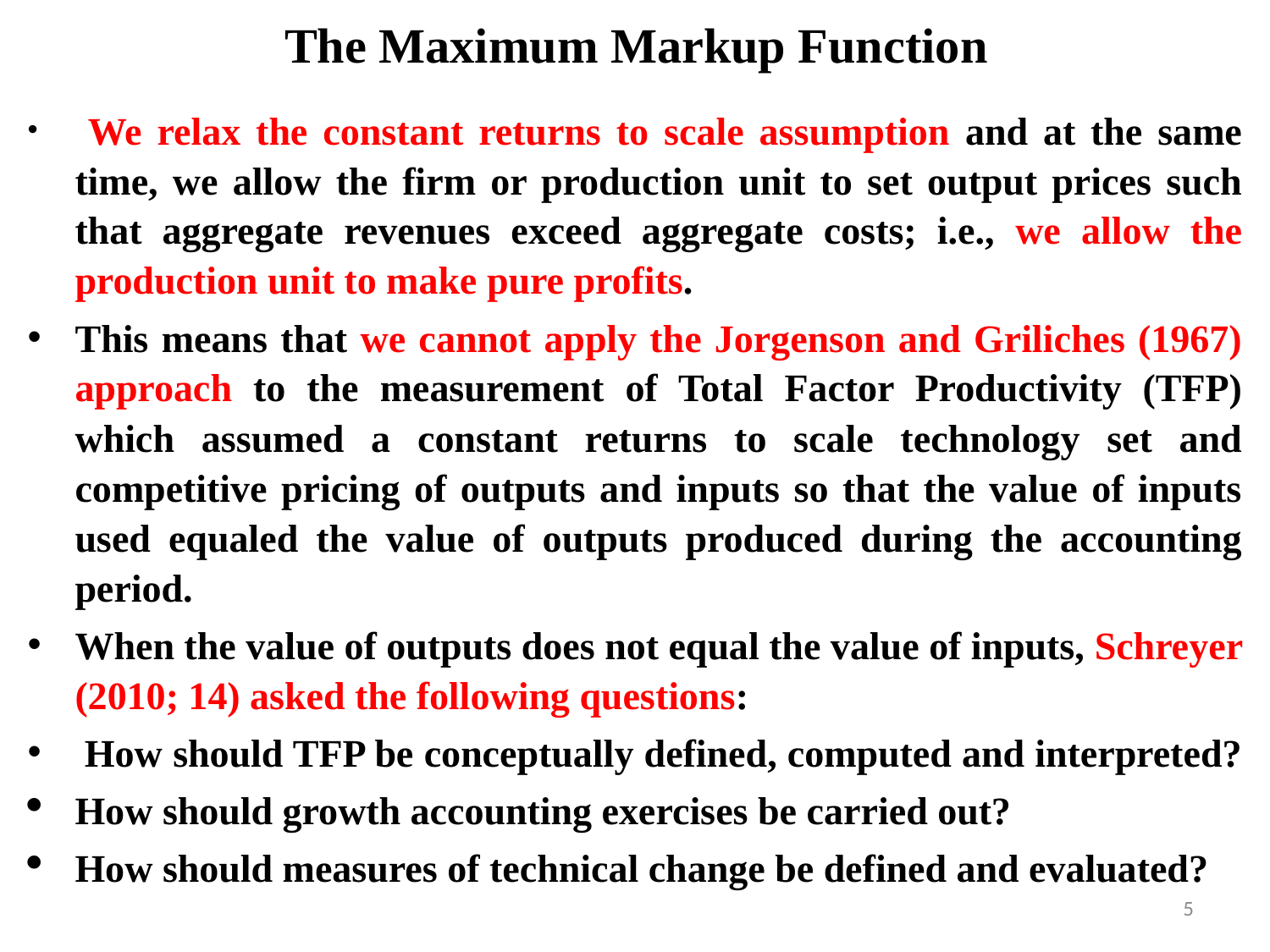

# The Maximum Markup Function
 We relax the constant returns to scale assumption and at the same time, we allow the firm or production unit to set output prices such that aggregate revenues exceed aggregate costs; i.e., we allow the production unit to make pure profits.
This means that we cannot apply the Jorgenson and Griliches (1967) approach to the measurement of Total Factor Productivity (TFP) which assumed a constant returns to scale technology set and competitive pricing of outputs and inputs so that the value of inputs used equaled the value of outputs produced during the accounting period.
When the value of outputs does not equal the value of inputs, Schreyer (2010; 14) asked the following questions:
 How should TFP be conceptually defined, computed and interpreted?
How should growth accounting exercises be carried out?
How should measures of technical change be defined and evaluated?

5